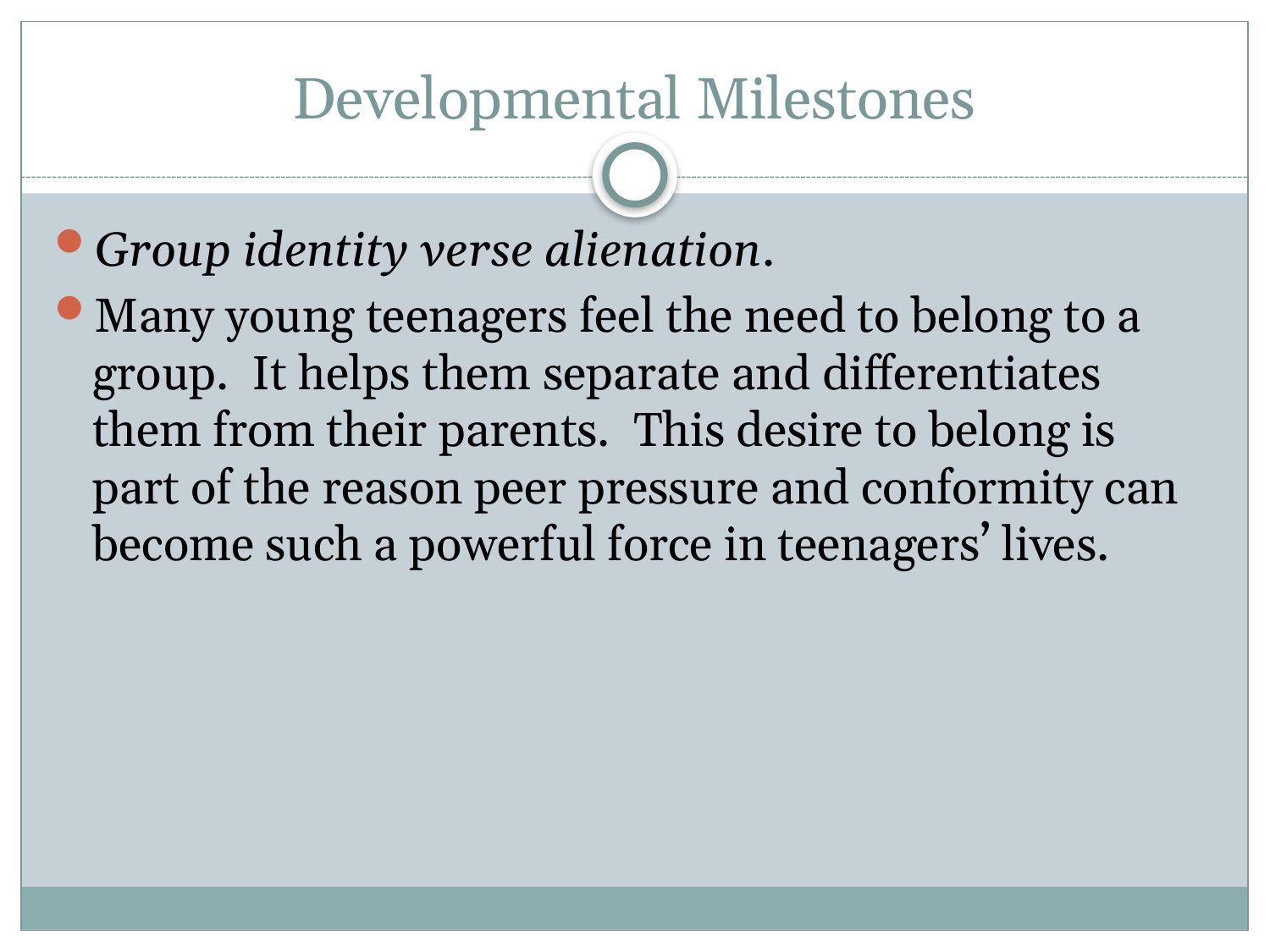

# Developmental Milestones
Group identity verse alienation.
Many young teenagers feel the need to belong to a group.  It helps them separate and differentiates them from their parents.  This desire to belong is part of the reason peer pressure and conformity can become such a powerful force in teenagers’ lives.